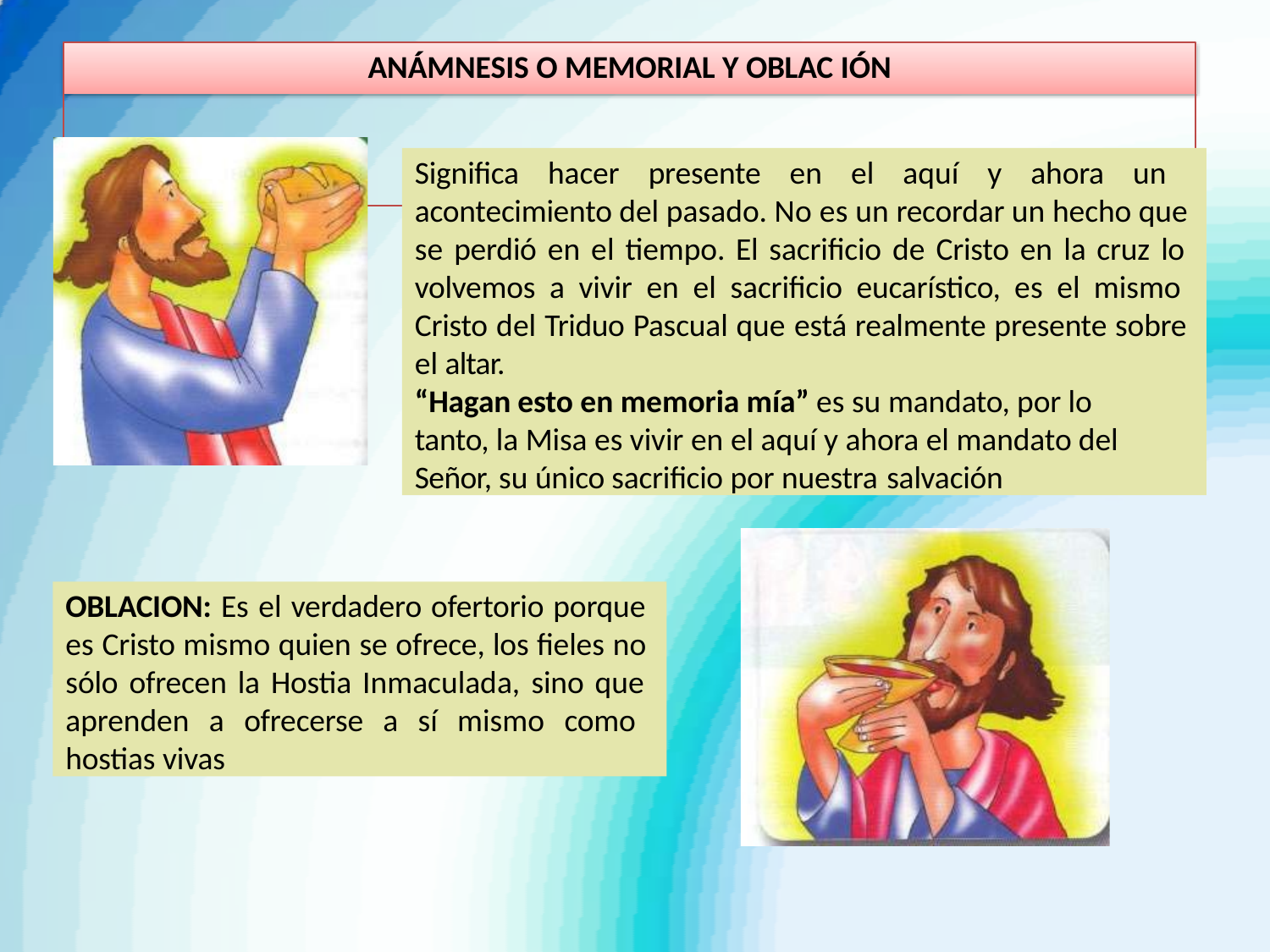

# ANÁMNESIS O MEMORIAL Y OBLAC IÓN

Significa hacer presente en el aquí y ahora un  acontecimiento del pasado. No es un recordar un hecho que  se perdió en el tiempo. El sacrificio de Cristo en la cruz lo  volvemos a vivir en el sacrificio eucarístico, es el mismo  Cristo del Triduo Pascual que está realmente presente sobre  el altar.
“Hagan esto en memoria mía” es su mandato, por lo  tanto, la Misa es vivir en el aquí y ahora el mandato del  Señor, su único sacrificio por nuestra salvación

OBLACION: Es el verdadero ofertorio porque  es Cristo mismo quien se ofrece, los fieles no  sólo ofrecen la Hostia Inmaculada, sino que  aprenden a ofrecerse a sí mismo como  hostias vivas